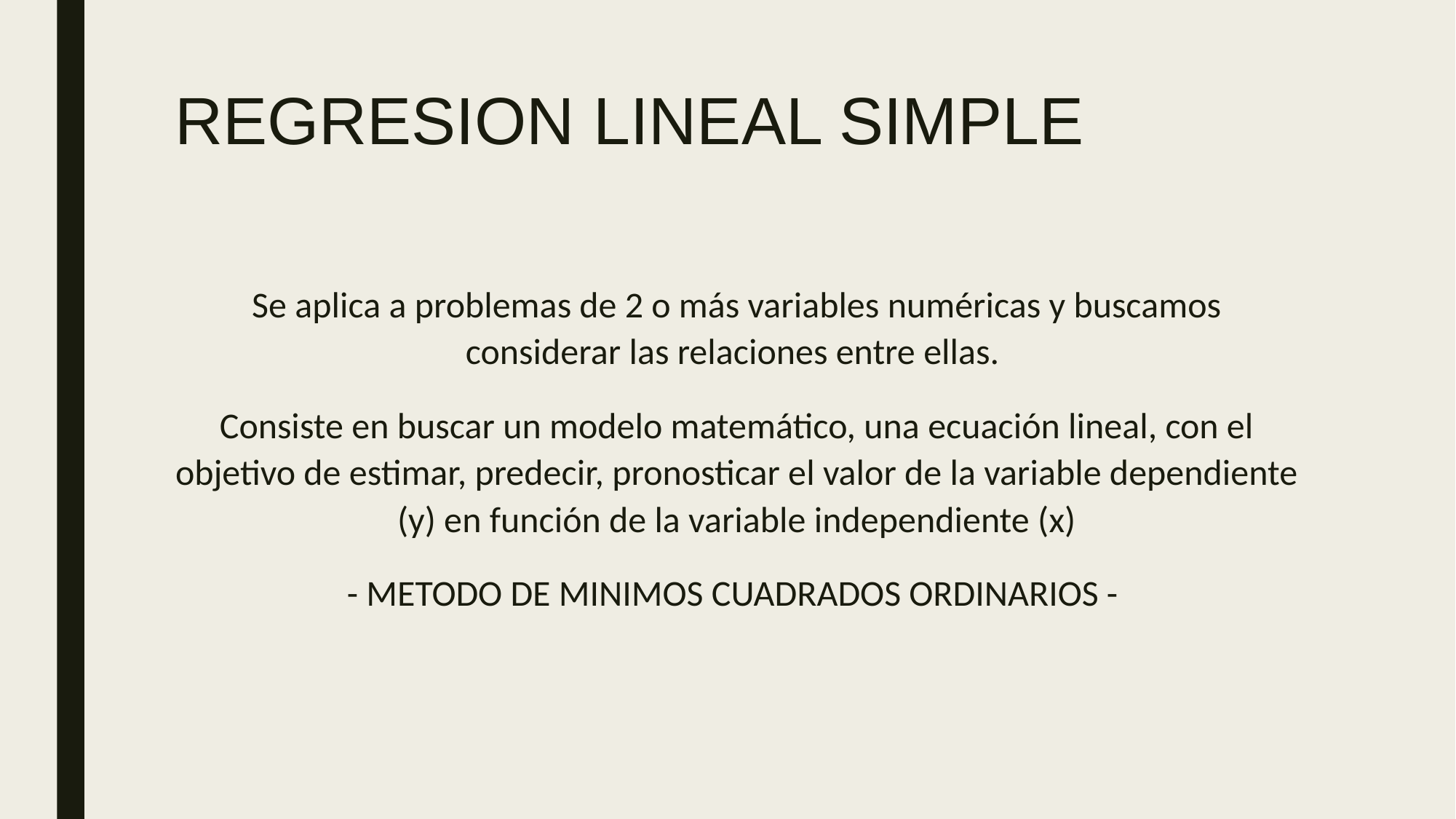

# REGRESION LINEAL SIMPLE
Se aplica a problemas de 2 o más variables numéricas y buscamos considerar las relaciones entre ellas.
Consiste en buscar un modelo matemático, una ecuación lineal, con el objetivo de estimar, predecir, pronosticar el valor de la variable dependiente (y) en función de la variable independiente (x)
- METODO DE MINIMOS CUADRADOS ORDINARIOS -